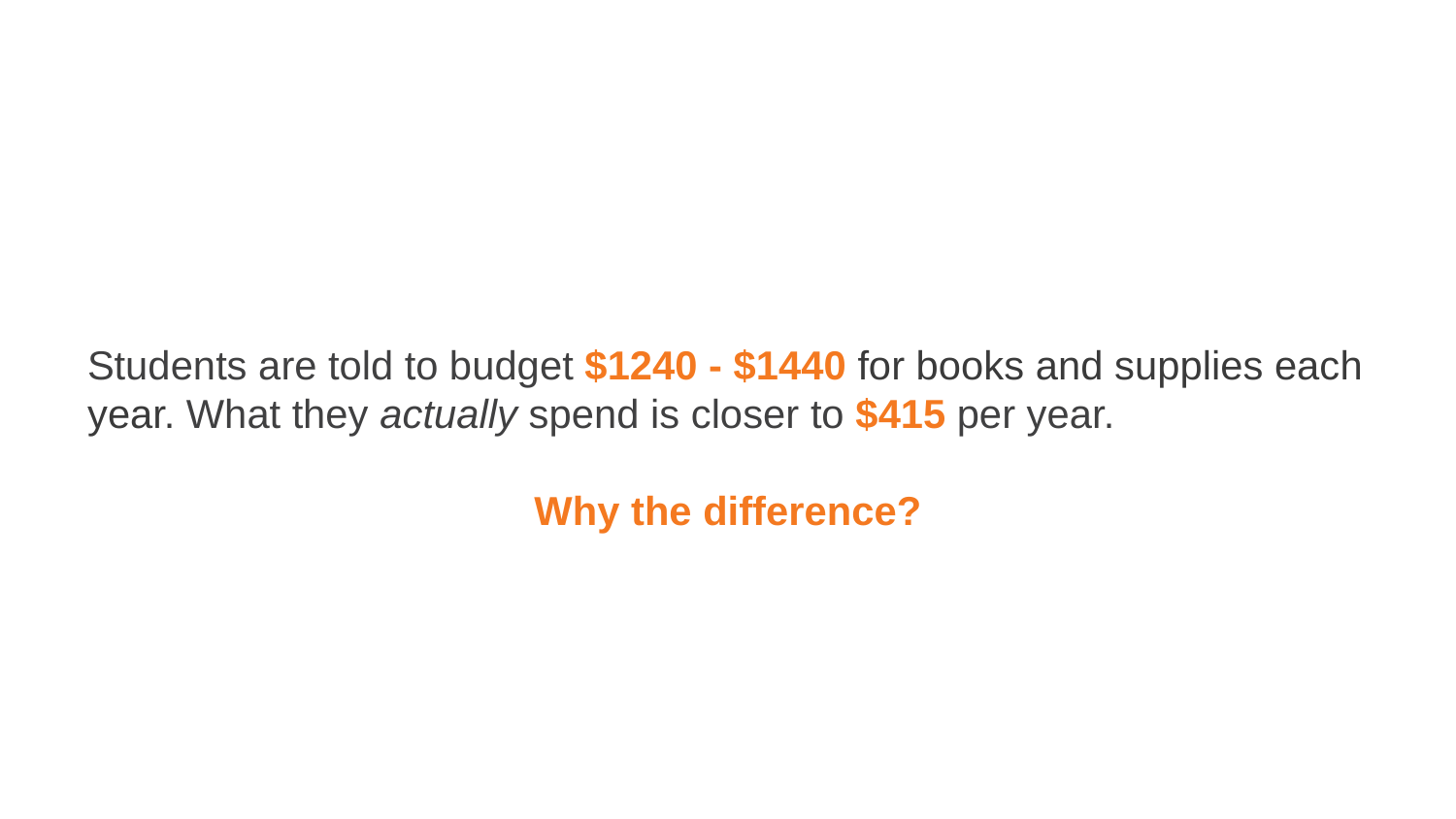

Students are told to budget $1240 - $1440 for books and supplies each year. What they actually spend is closer to $415 per year.

Why the difference?